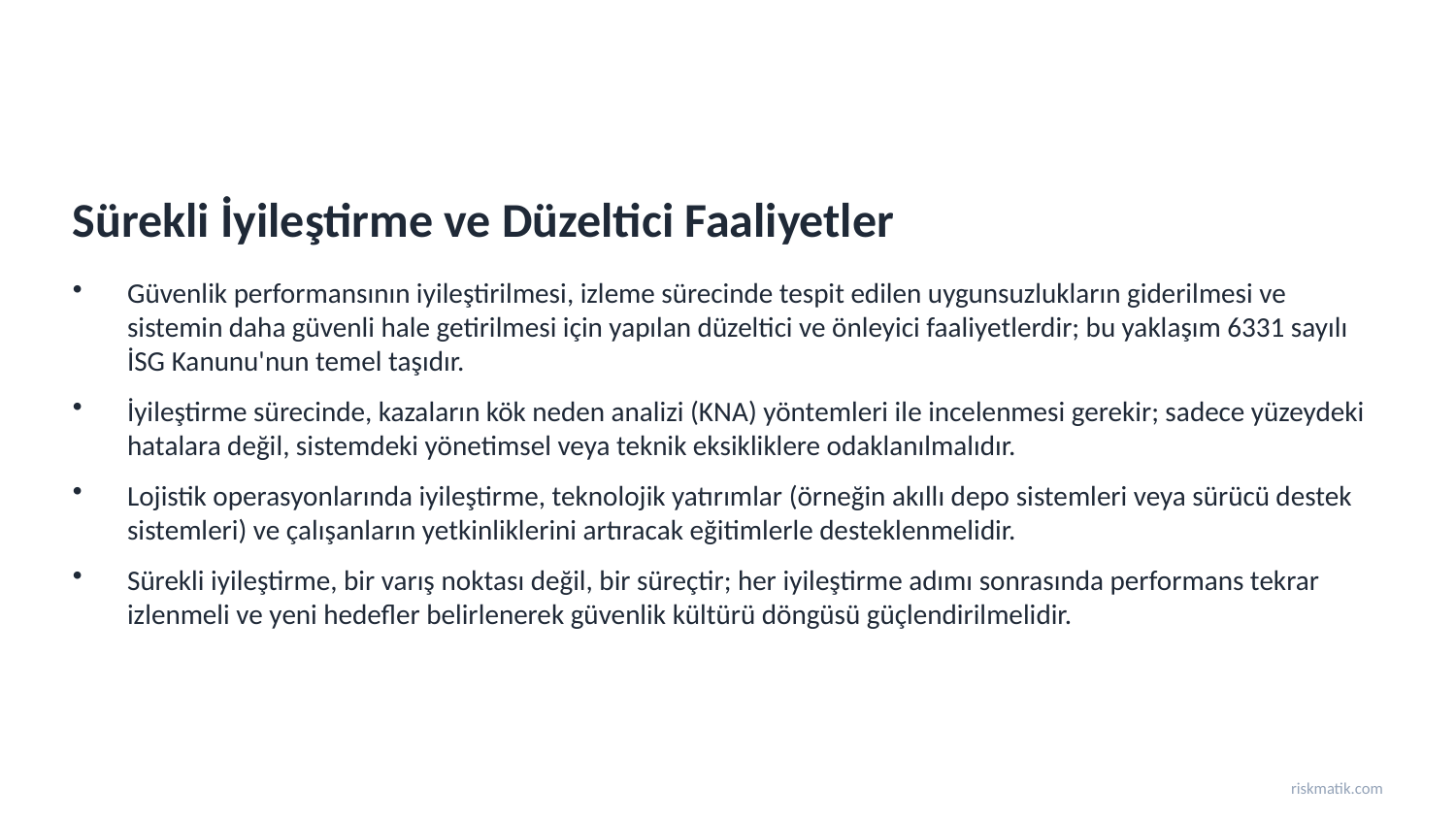

Sürekli İyileştirme ve Düzeltici Faaliyetler
Güvenlik performansının iyileştirilmesi, izleme sürecinde tespit edilen uygunsuzlukların giderilmesi ve sistemin daha güvenli hale getirilmesi için yapılan düzeltici ve önleyici faaliyetlerdir; bu yaklaşım 6331 sayılı İSG Kanunu'nun temel taşıdır.
İyileştirme sürecinde, kazaların kök neden analizi (KNA) yöntemleri ile incelenmesi gerekir; sadece yüzeydeki hatalara değil, sistemdeki yönetimsel veya teknik eksikliklere odaklanılmalıdır.
Lojistik operasyonlarında iyileştirme, teknolojik yatırımlar (örneğin akıllı depo sistemleri veya sürücü destek sistemleri) ve çalışanların yetkinliklerini artıracak eğitimlerle desteklenmelidir.
Sürekli iyileştirme, bir varış noktası değil, bir süreçtir; her iyileştirme adımı sonrasında performans tekrar izlenmeli ve yeni hedefler belirlenerek güvenlik kültürü döngüsü güçlendirilmelidir.
riskmatik.com